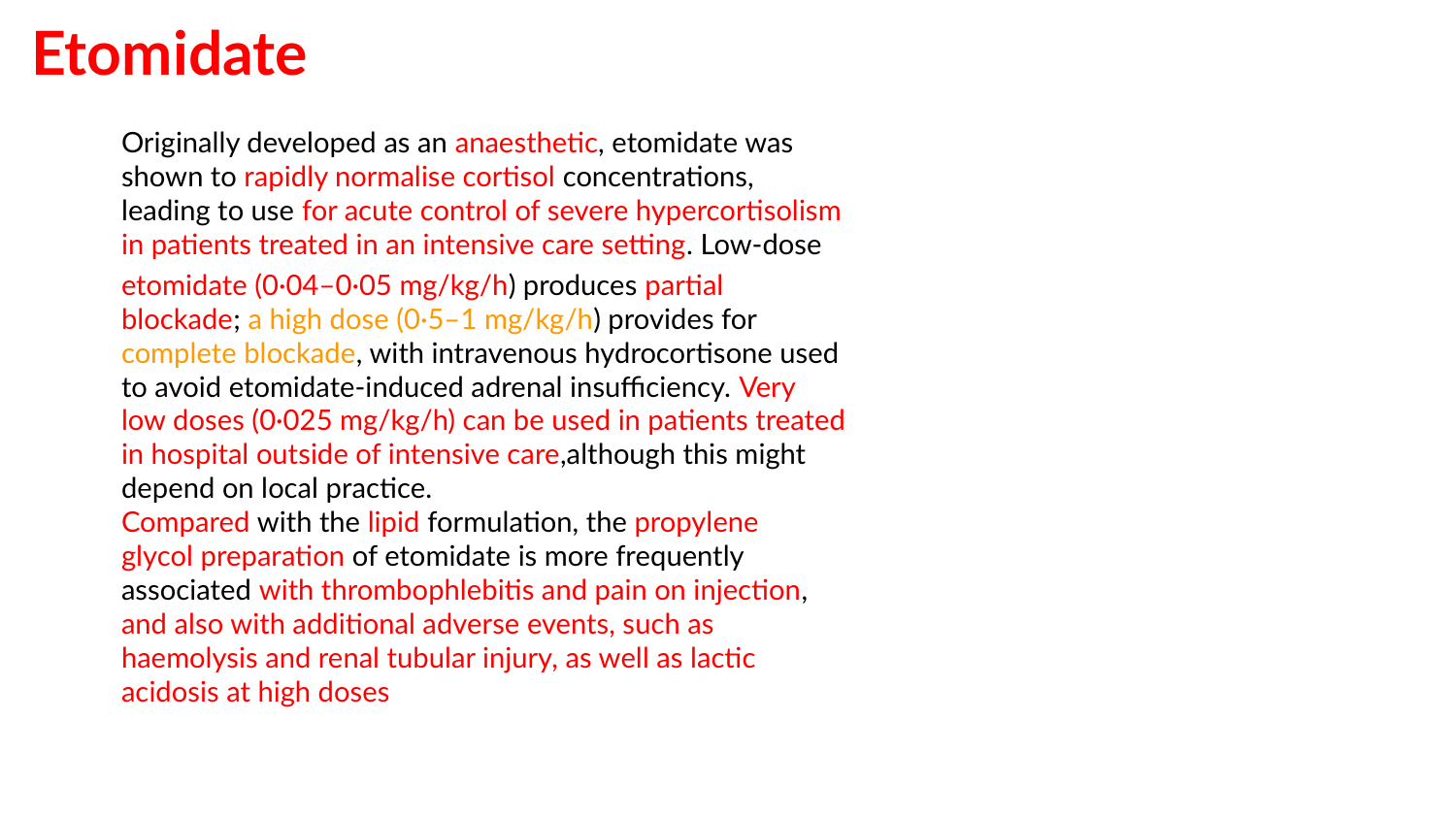

Etomidate

Originally developed as an anaesthetic, etomidate was
shown to rapidly normalise cortisol concentrations,
leading to use for acute control of severe hypercortisolism
in patients treated in an intensive care setting. Low-dose
etomidate (0·04–0·05 mg/kg/h) produces partial
blockade; a high dose (0·5–1 mg/kg/h) provides for
complete blockade, with intravenous hydrocortisone used
to avoid etomidate-induced adrenal insufficiency. Very
low doses (0·025 mg/kg/h) can be used in patients treated
in hospital outside of intensive care,although this might
depend on local practice.
Compared with the lipid formulation, the propylene
glycol preparation of etomidate is more frequently
associated with thrombophlebitis and pain on injection,
and also with additional adverse events, such as
haemolysis and renal tubular injury, as well as lactic
acidosis at high doses